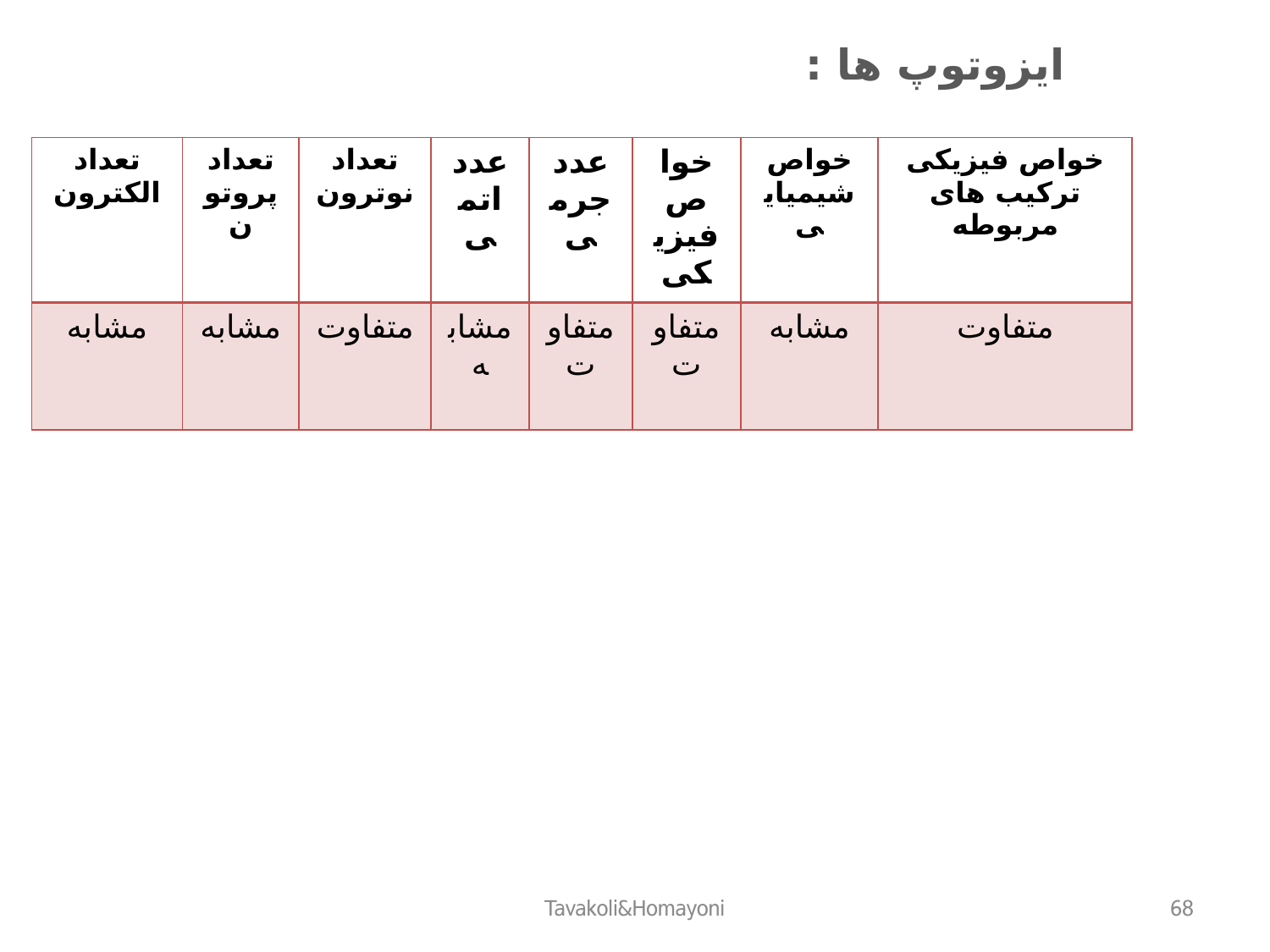

ایزوتوپ ها :

| تعداد الکترون | تعداد پروتون | تعداد نوترون | عدد اتمی | عدد جرمی | خواص فیزیکی | خواص شیمیایی | خواص فیزیکی ترکیب های مربوطه |
| --- | --- | --- | --- | --- | --- | --- | --- |
| مشابه | مشابه | متفاوت | مشابه | متفاوت | متفاوت | مشابه | متفاوت |
Tavakoli&Homayoni
68